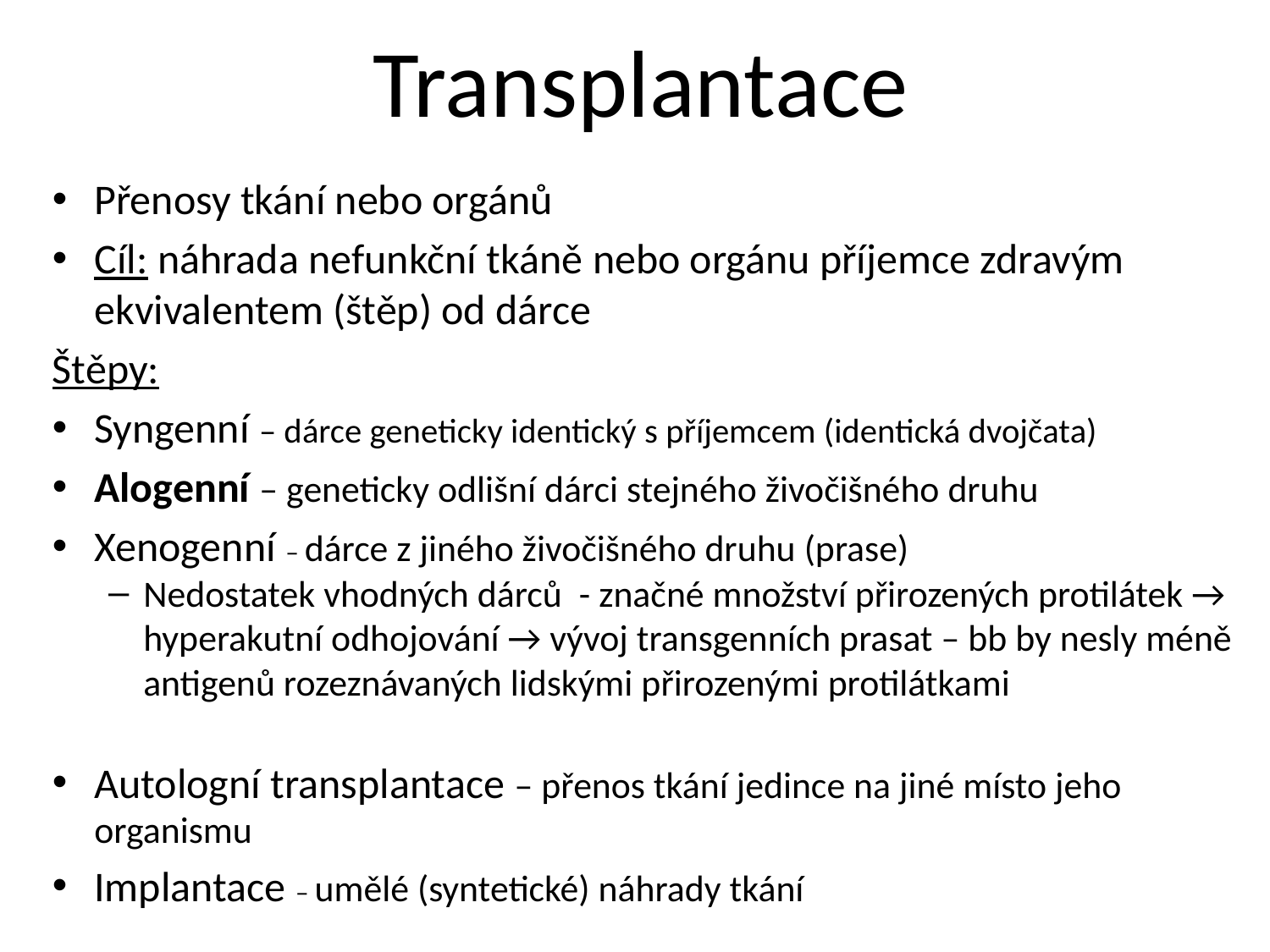

# Transplantace
Přenosy tkání nebo orgánů
Cíl: náhrada nefunkční tkáně nebo orgánu příjemce zdravým ekvivalentem (štěp) od dárce
Štěpy:
Syngenní – dárce geneticky identický s příjemcem (identická dvojčata)
Alogenní – geneticky odlišní dárci stejného živočišného druhu
Xenogenní – dárce z jiného živočišného druhu (prase)
Nedostatek vhodných dárců  - značné množství přirozených protilátek → hyperakutní odhojování → vývoj transgenních prasat – bb by nesly méně antigenů rozeznávaných lidskými přirozenými protilátkami

Autologní transplantace – přenos tkání jedince na jiné místo jeho organismu
Implantace – umělé (syntetické) náhrady tkání